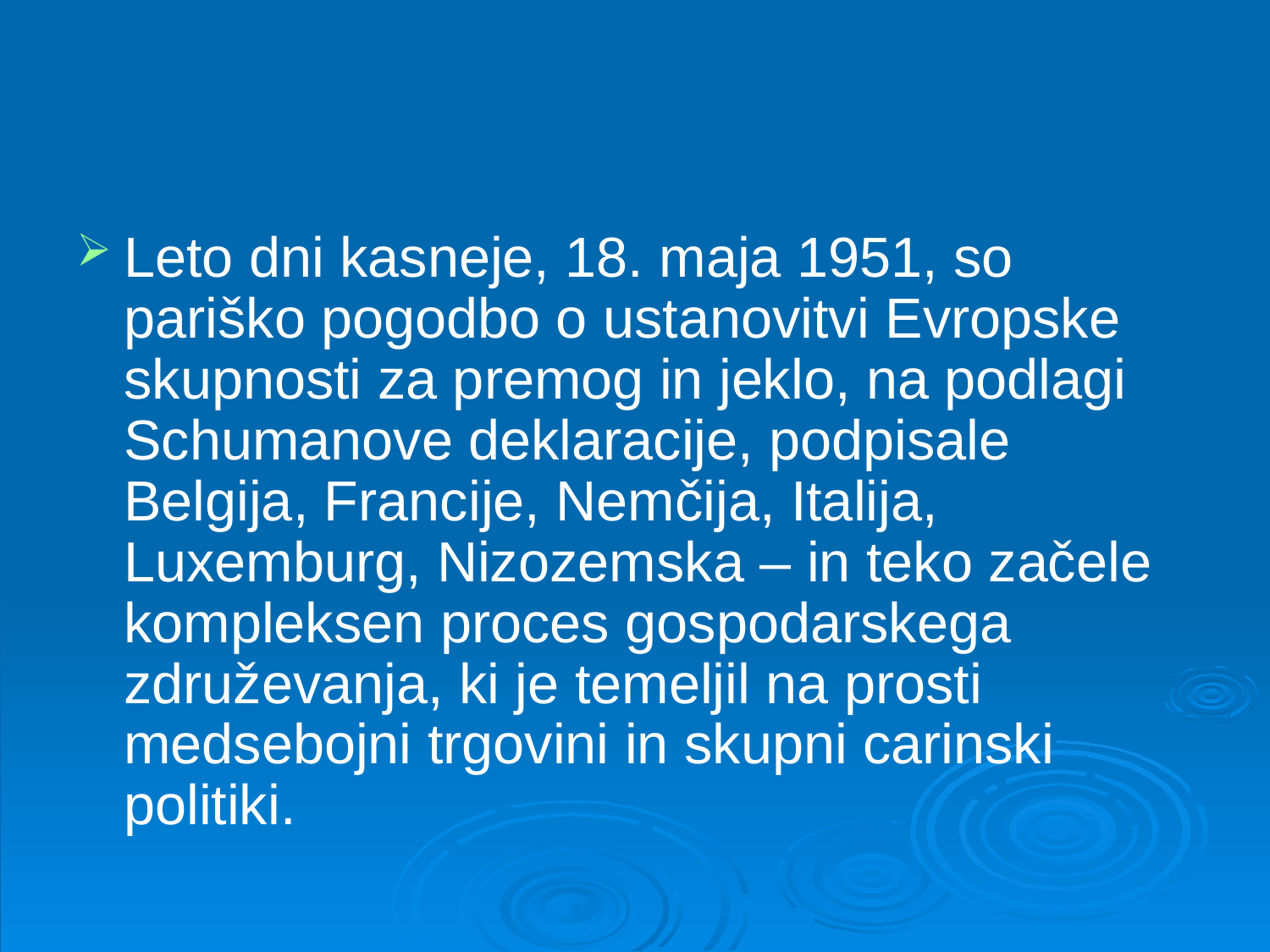

#
Leto dni kasneje, 18. maja 1951, so pariško pogodbo o ustanovitvi Evropske skupnosti za premog in jeklo, na podlagi Schumanove deklaracije, podpisale Belgija, Francije, Nemčija, Italija, Luxemburg, Nizozemska – in teko začele kompleksen proces gospodarskega združevanja, ki je temeljil na prosti medsebojni trgovini in skupni carinski politiki.